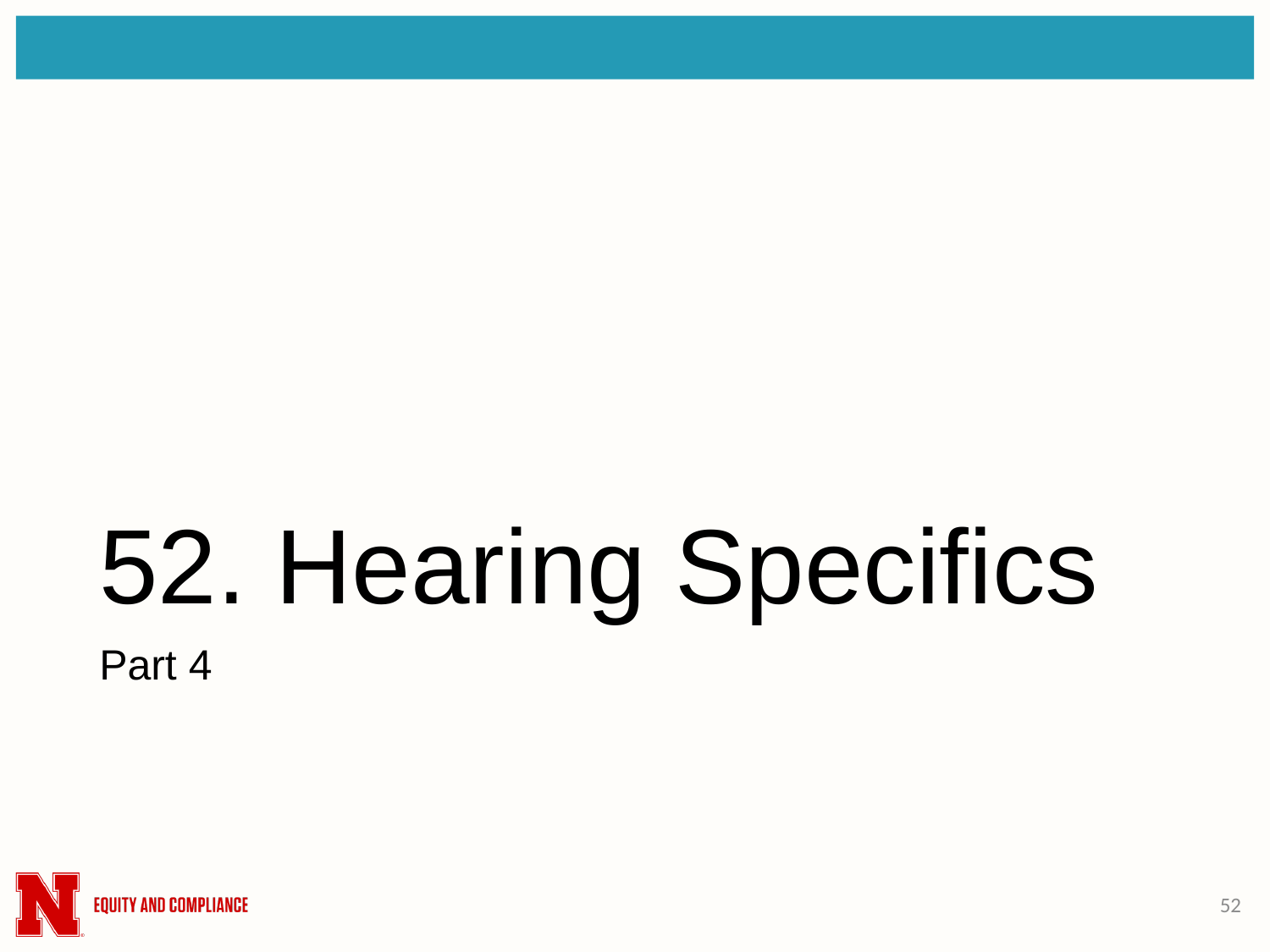

# 52. Hearing Specifics
Part 4
52